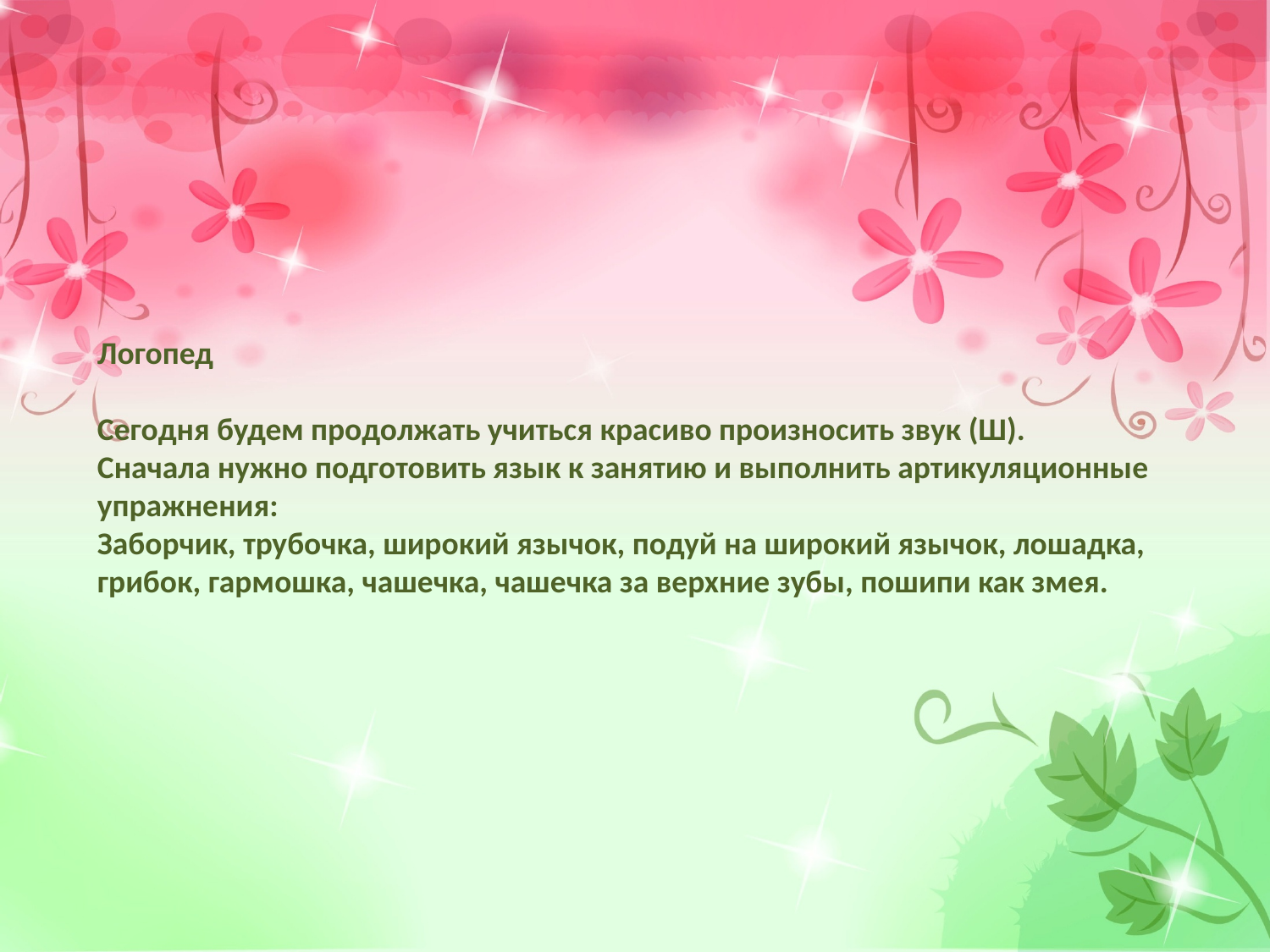

Логопед

Сегодня будем продолжать учиться красиво произносить звук (Ш).
Сначала нужно подготовить язык к занятию и выполнить артикуляционные упражнения:
Заборчик, трубочка, широкий язычок, подуй на широкий язычок, лошадка, грибок, гармошка, чашечка, чашечка за верхние зубы, пошипи как змея.